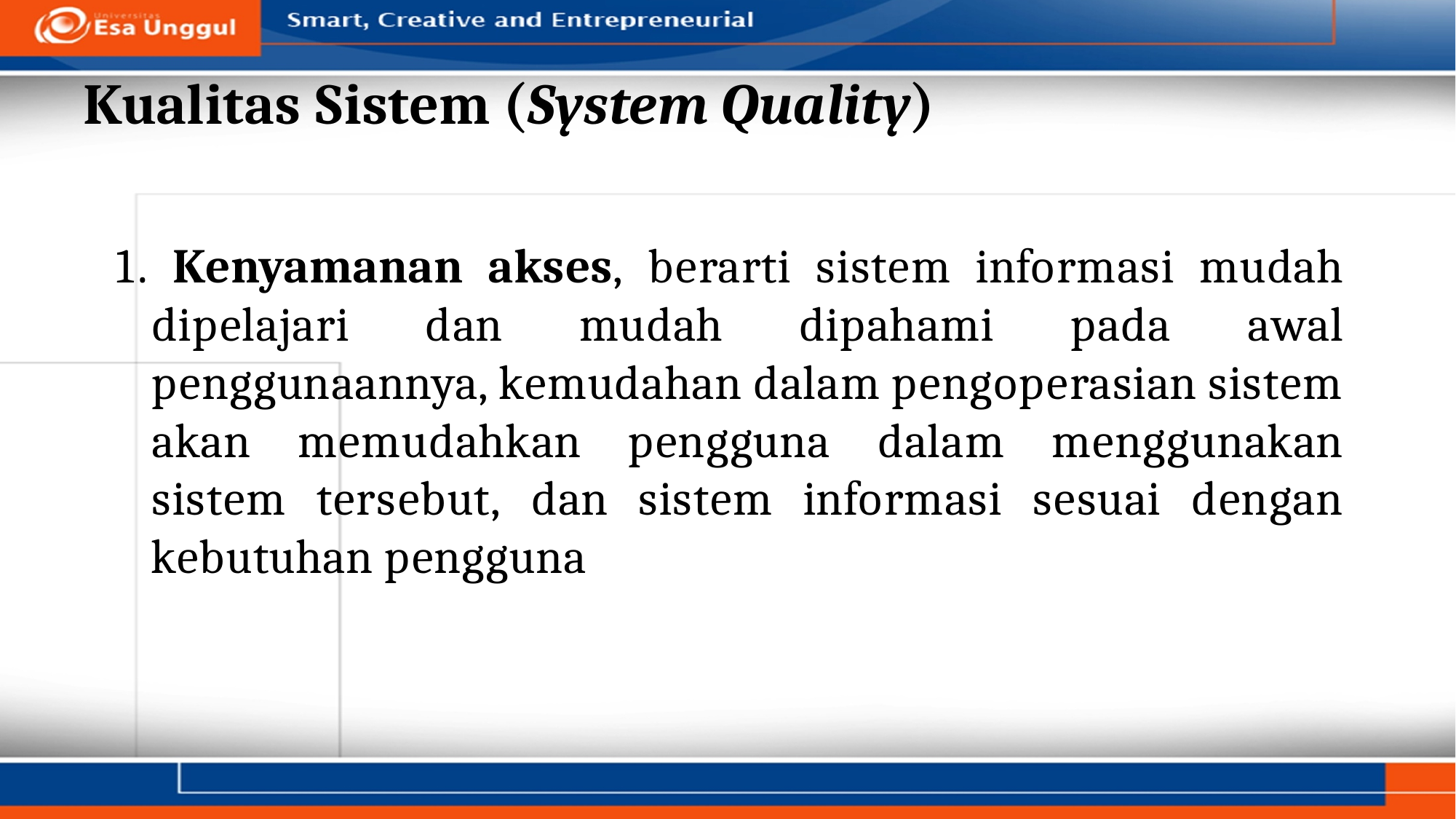

# Kualitas Sistem (System Quality)
1. Kenyamanan akses, berarti sistem informasi mudah dipelajari dan mudah dipahami pada awal penggunaannya, kemudahan dalam pengoperasian sistem akan memudahkan pengguna dalam menggunakan sistem tersebut, dan sistem informasi sesuai dengan kebutuhan pengguna